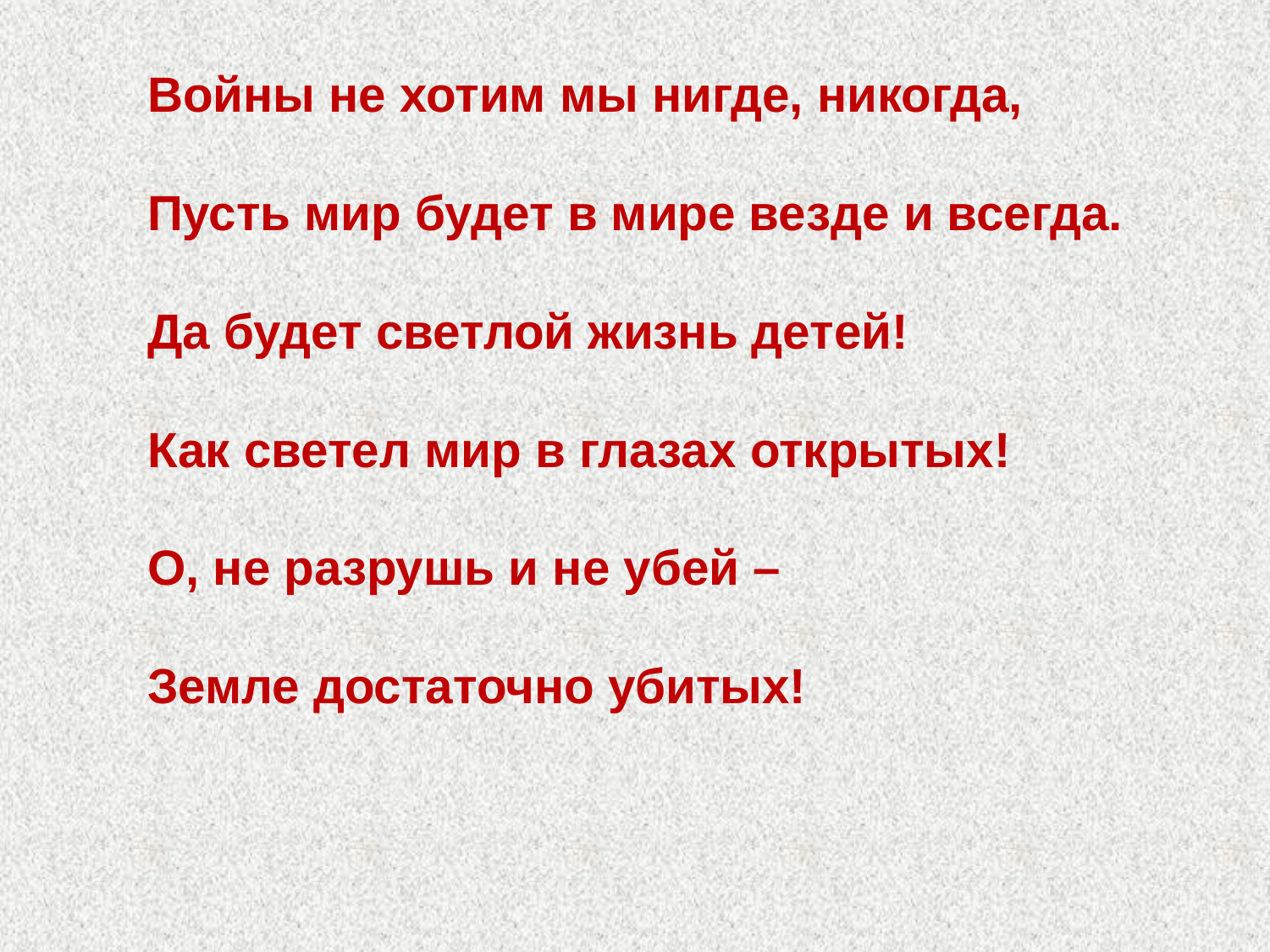

Войны не хотим мы нигде, никогда,

Пусть мир будет в мире везде и всегда.

Да будет светлой жизнь детей!

Как светел мир в глазах открытых!

О, не разрушь и не убей –

Земле достаточно убитых!